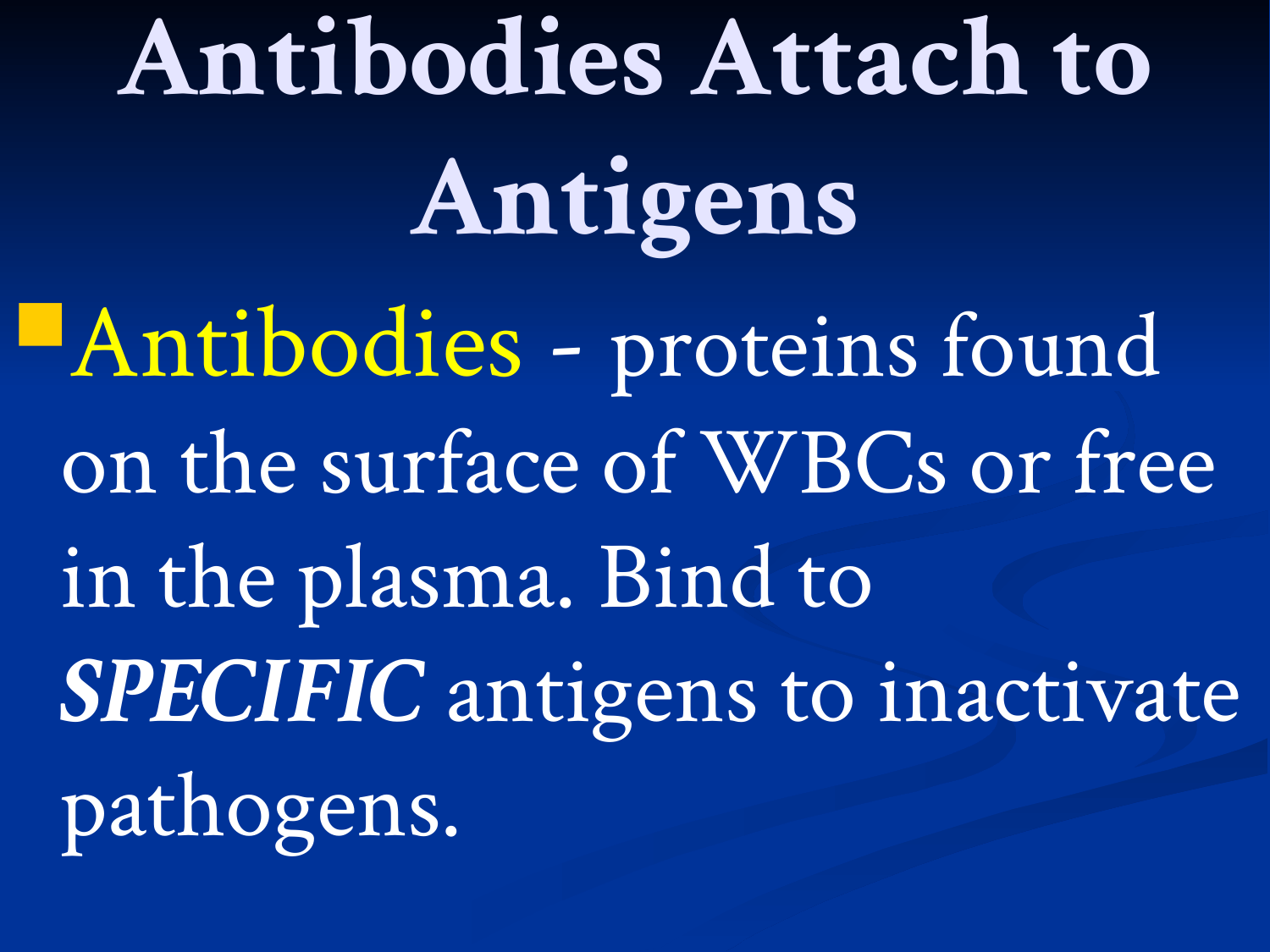

# Antibodies Attach to Antigens
Antibodies - proteins found on the surface of WBCs or free in the plasma. Bind to SPECIFIC antigens to inactivate pathogens.